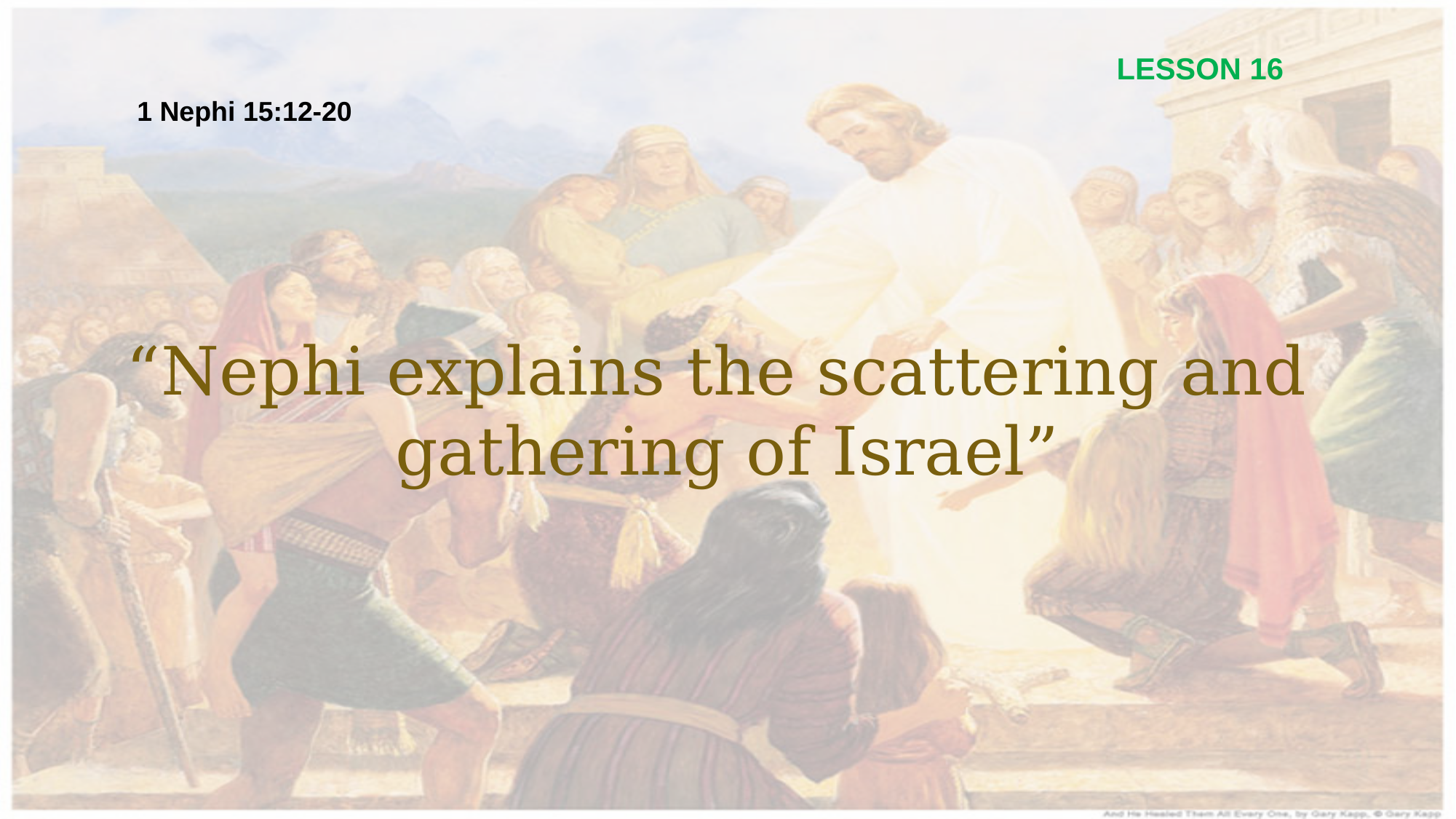

LESSON 16
1 Nephi 15:12-20
“Nephi explains the scattering and
gathering of Israel”